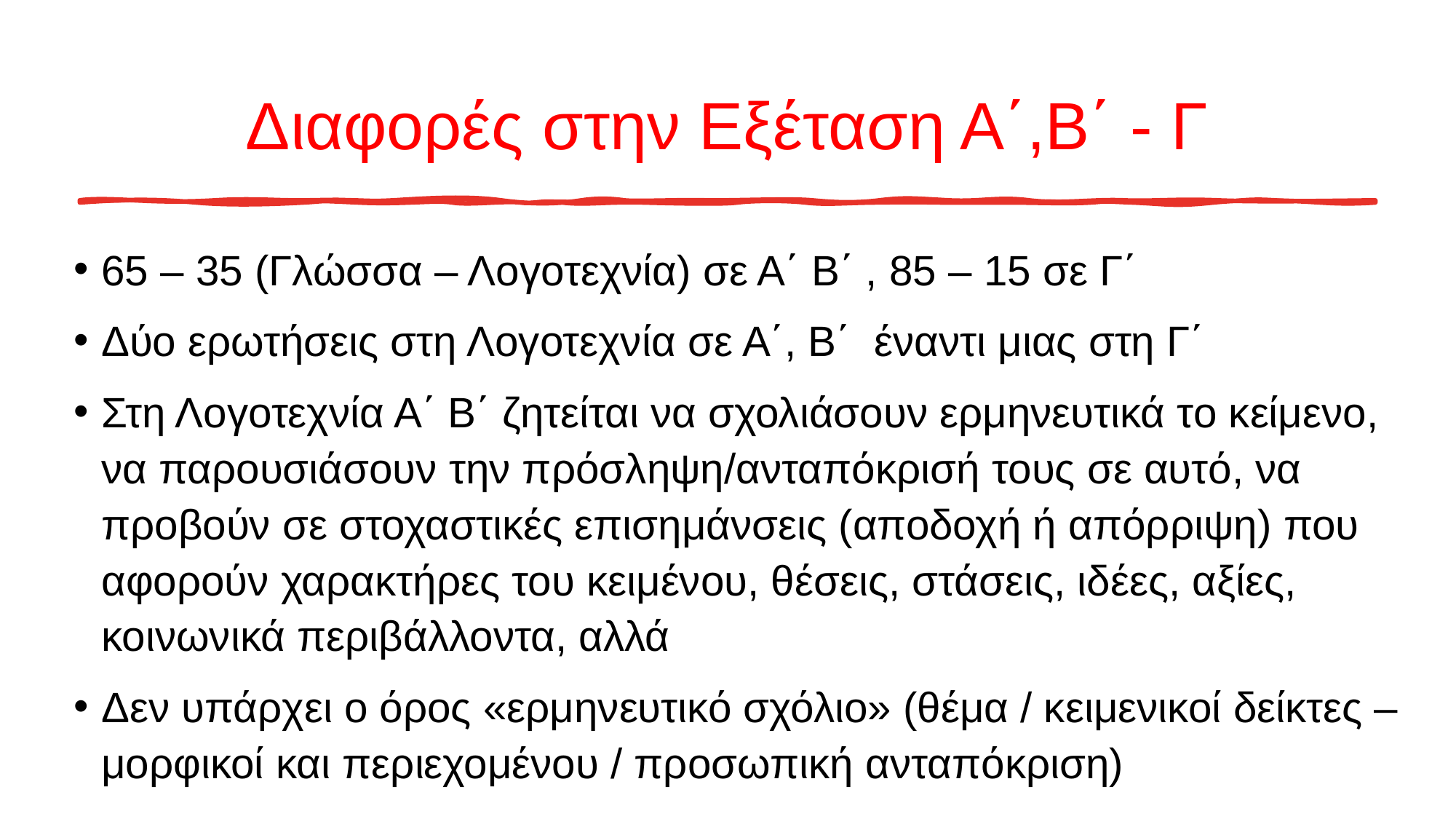

# Διαφορές στην Εξέταση Α΄,Β΄ - Γ

65 – 35 (Γλώσσα – Λογοτεχνία) σε Α΄ Β΄ , 85 – 15 σε Γ΄
Δύο ερωτήσεις στη Λογοτεχνία σε Α΄, Β΄  έναντι μιας στη Γ΄
Στη Λογοτεχνία Α΄ Β΄ ζητείται να σχολιάσουν ερμηνευτικά το κείμενο, να παρουσιάσουν την πρόσληψη/ανταπόκρισή τους σε αυτό, να προβούν σε στοχαστικές επισημάνσεις (αποδοχή ή απόρριψη) που αφορούν χαρακτήρες του κειμένου, θέσεις, στάσεις, ιδέες, αξίες, κοινωνικά περιβάλλοντα, αλλά
Δεν υπάρχει ο όρος «ερμηνευτικό σχόλιο» (θέμα / κειμενικοί δείκτες – μορφικοί και περιεχομένου / προσωπική ανταπόκριση)